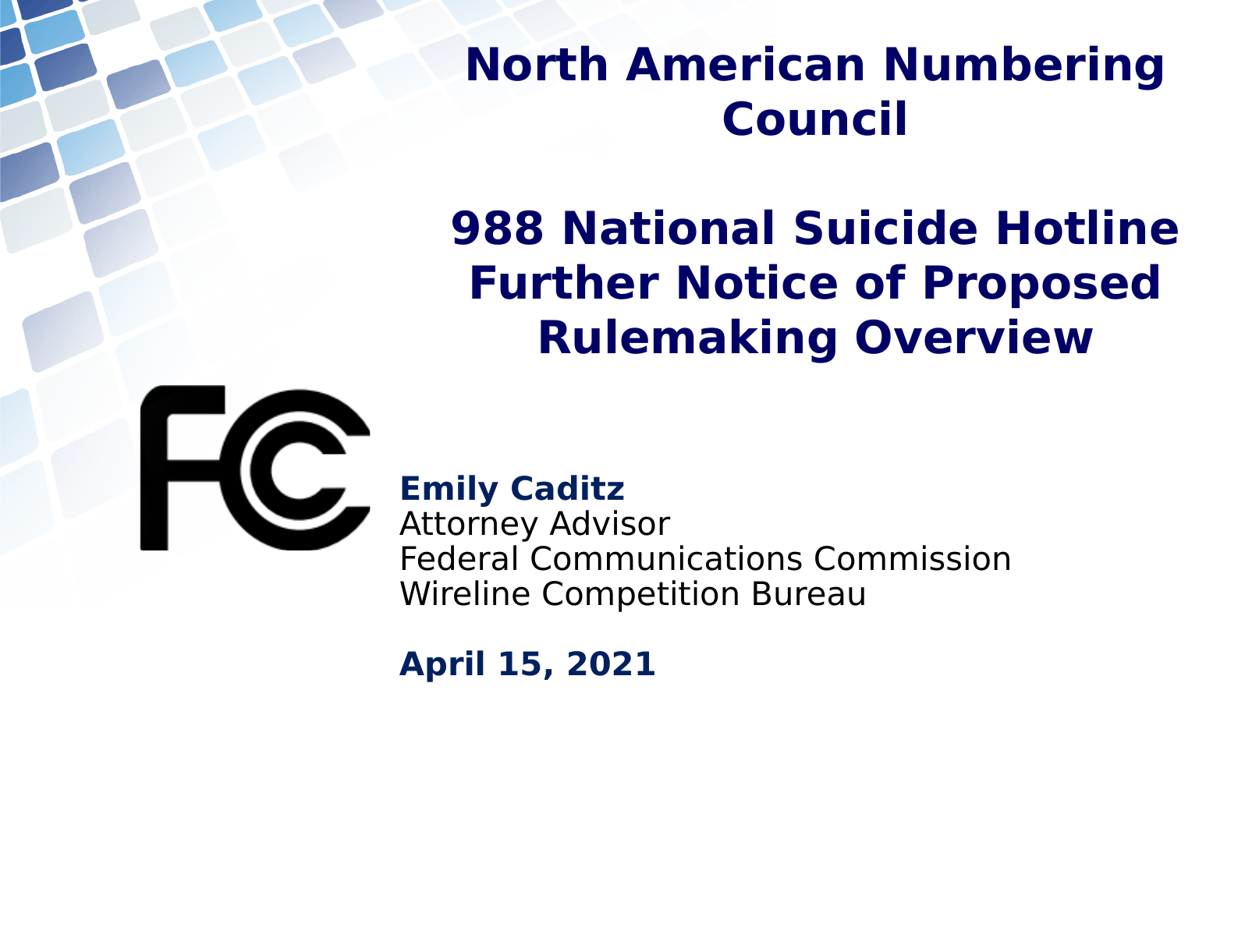

North American Numbering Council
988 National Suicide Hotline
Further Notice of Proposed Rulemaking Overview

Emily Caditz
Attorney Advisor
Federal Communications Commission
Wireline Competition Bureau

April 15, 2021